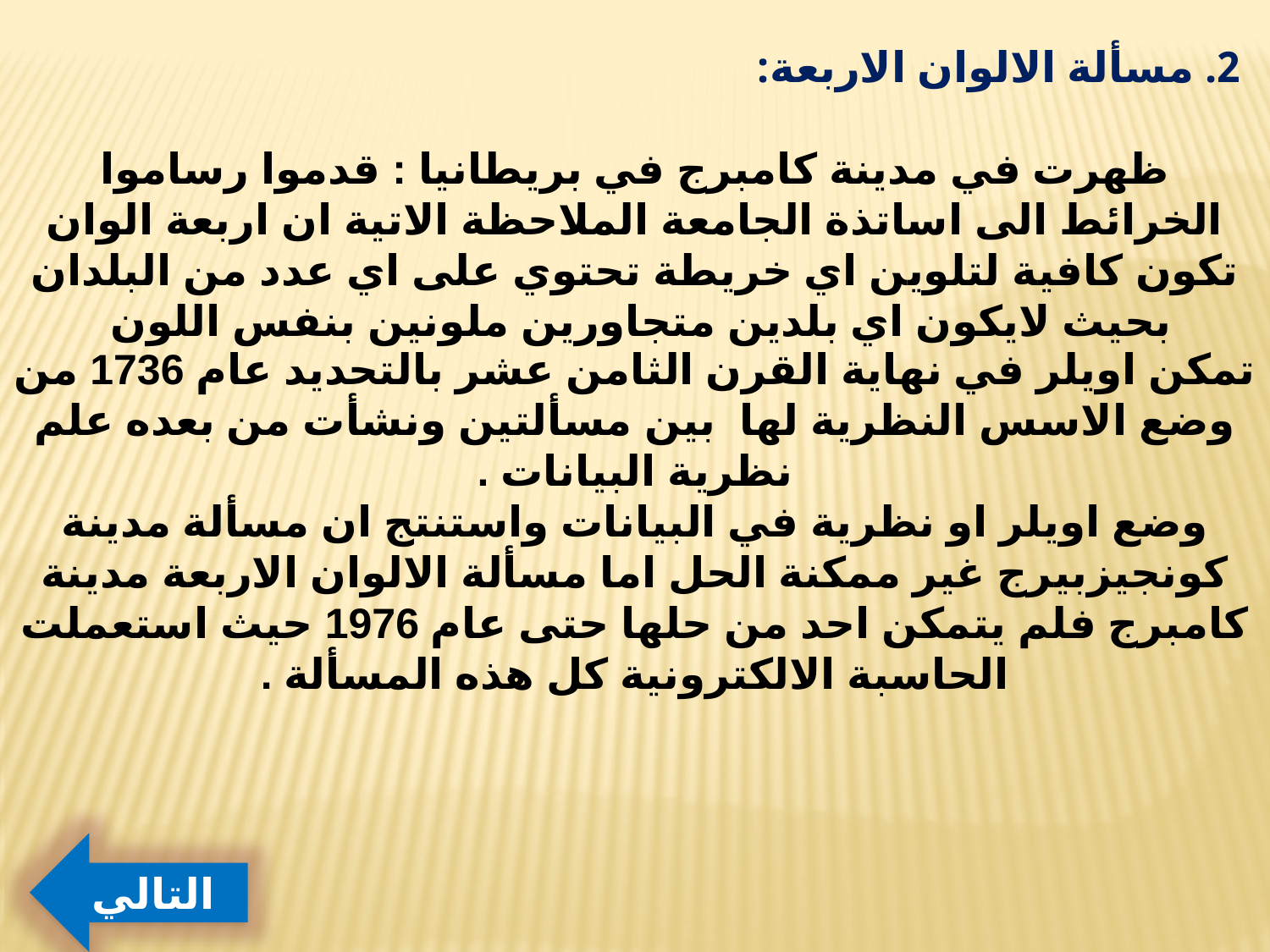

2. مسألة الالوان الاربعة:

ظهرت في مدينة كامبرج في بريطانيا : قدموا رساموا الخرائط الى اساتذة الجامعة الملاحظة الاتية ان اربعة الوان تكون كافية لتلوين اي خريطة تحتوي على اي عدد من البلدان بحيث لايكون اي بلدين متجاورين ملونين بنفس اللون
تمكن اويلر في نهاية القرن الثامن عشر بالتحديد عام 1736 من وضع الاسس النظرية لها  بين مسألتين ونشأت من بعده علم نظرية البيانات .
وضع اويلر او نظرية في البيانات واستنتج ان مسألة مدينة كونجيزبيرج غير ممكنة الحل اما مسألة الالوان الاربعة مدينة كامبرج فلم يتمكن احد من حلها حتى عام 1976 حيث استعملت الحاسبة الالكترونية كل هذه المسألة .
التالي